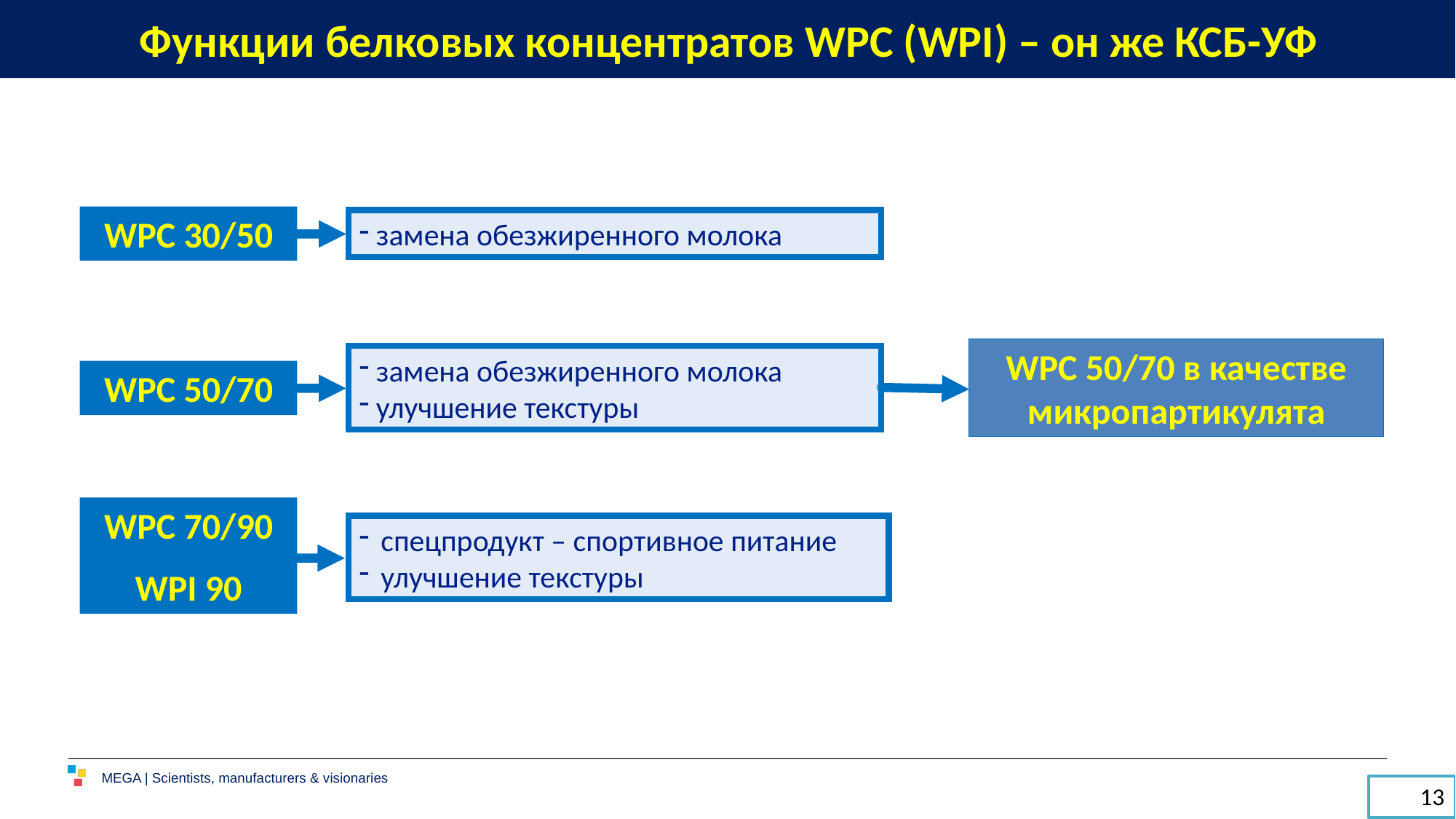

Функции белковых концентратов WPC (WPI) – он же КСБ-УФ

WPC 30/50

 замена обезжиренного молока
WPC 50/70 в качестве микропартикулята
 замена обезжиренного молока
 улучшение текстуры
WPC 50/70

WPC 70/90
WPI 90
спецпродукт – спортивное питание
улучшение текстуры

MEGA | Scientists, manufacturers & visionaries
13